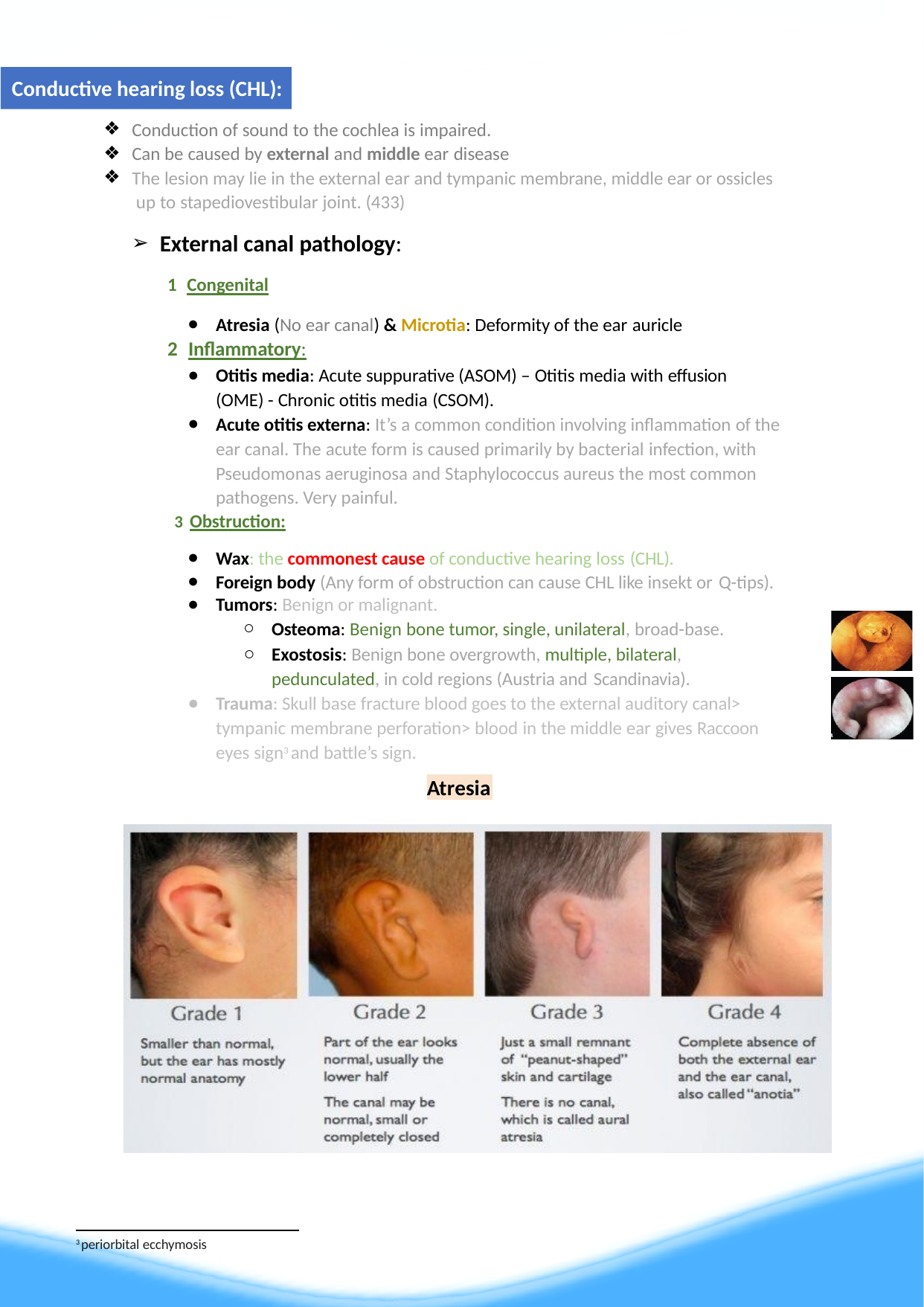

4

Conductive hearing loss (CHL):
Conduction of sound to the cochlea is impaired.
Can be caused by external and middle ear disease
The lesion may lie in the external ear and tympanic membrane, middle ear or ossicles  up to stapediovestibular joint. (433)

External canal pathology:
Congenital

Atresia (No ear canal) & Microtia: Deformity of the ear auricle
Inflammatory:
Otitis media: Acute suppurative (ASOM) – Otitis media with effusion  (OME) - Chronic otitis media (CSOM).
Acute otitis externa: It’s a common condition involving inflammation of the  ear canal. The acute form is caused primarily by bacterial infection, with  Pseudomonas aeruginosa and Staphylococcus aureus the most common  pathogens. Very painful.
Obstruction:
Wax: the commonest cause of conductive hearing loss (CHL).
Foreign body (Any form of obstruction can cause CHL like insekt or Q-tips).
Tumors: Benign or malignant.
Osteoma: Benign bone tumor, single, unilateral, broad-base.
Exostosis: Benign bone overgrowth, multiple, bilateral,  pedunculated, in cold regions (Austria and Scandinavia).
Trauma: Skull base fracture blood goes to the external auditory canal>  tympanic membrane perforation> blood in the middle ear gives Raccoon  eyes sign3 and battle’s sign.

Atresia

3 periorbital ecchymosis